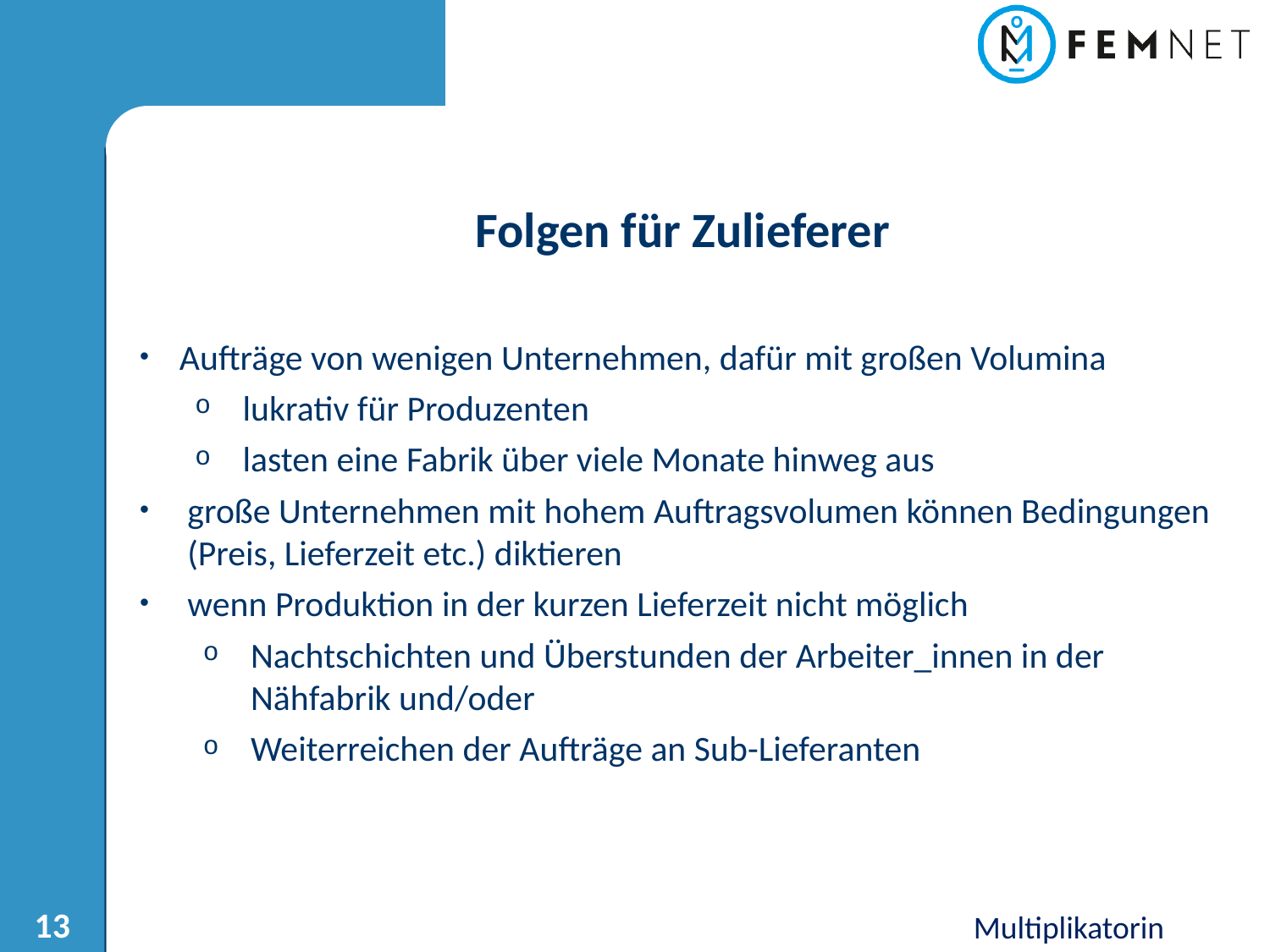

Folgen für Zulieferer
Aufträge von wenigen Unternehmen, dafür mit großen Volumina
lukrativ für Produzenten
lasten eine Fabrik über viele Monate hinweg aus
große Unternehmen mit hohem Auftragsvolumen können Bedingungen (Preis, Lieferzeit etc.) diktieren
wenn Produktion in der kurzen Lieferzeit nicht möglich
Nachtschichten und Überstunden der Arbeiter_innen in der Nähfabrik und/oder
Weiterreichen der Aufträge an Sub-Lieferanten

Multiplikatorin
13